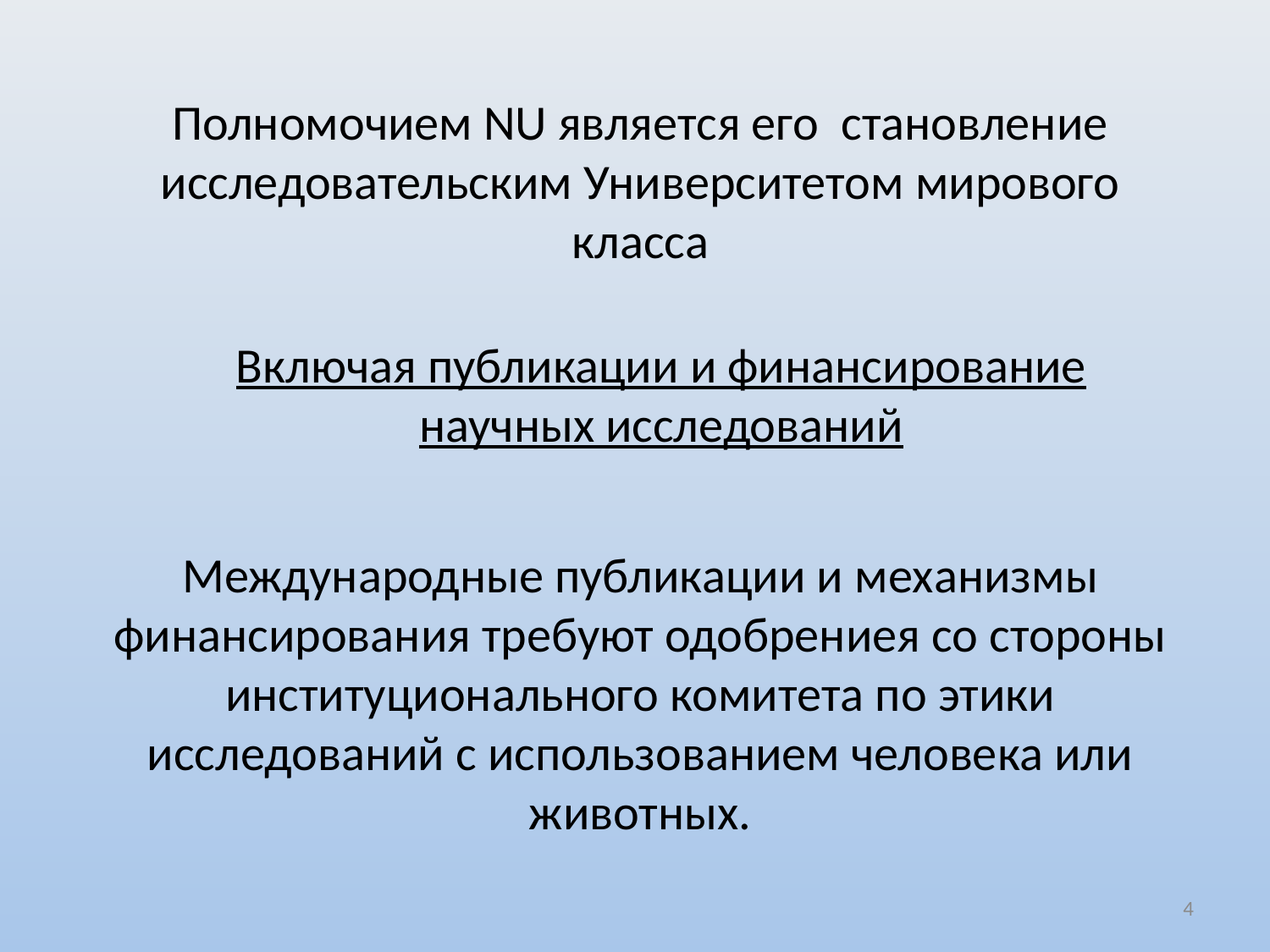

Полномочием NU является его  становление исследовательским Университетом мирового класса
Включая публикации и финансирование научных исследований
Международные публикации и механизмы финансирования требуют одобрениея со стороны институционального комитета по этики исследований с использованием человека или животных.
4